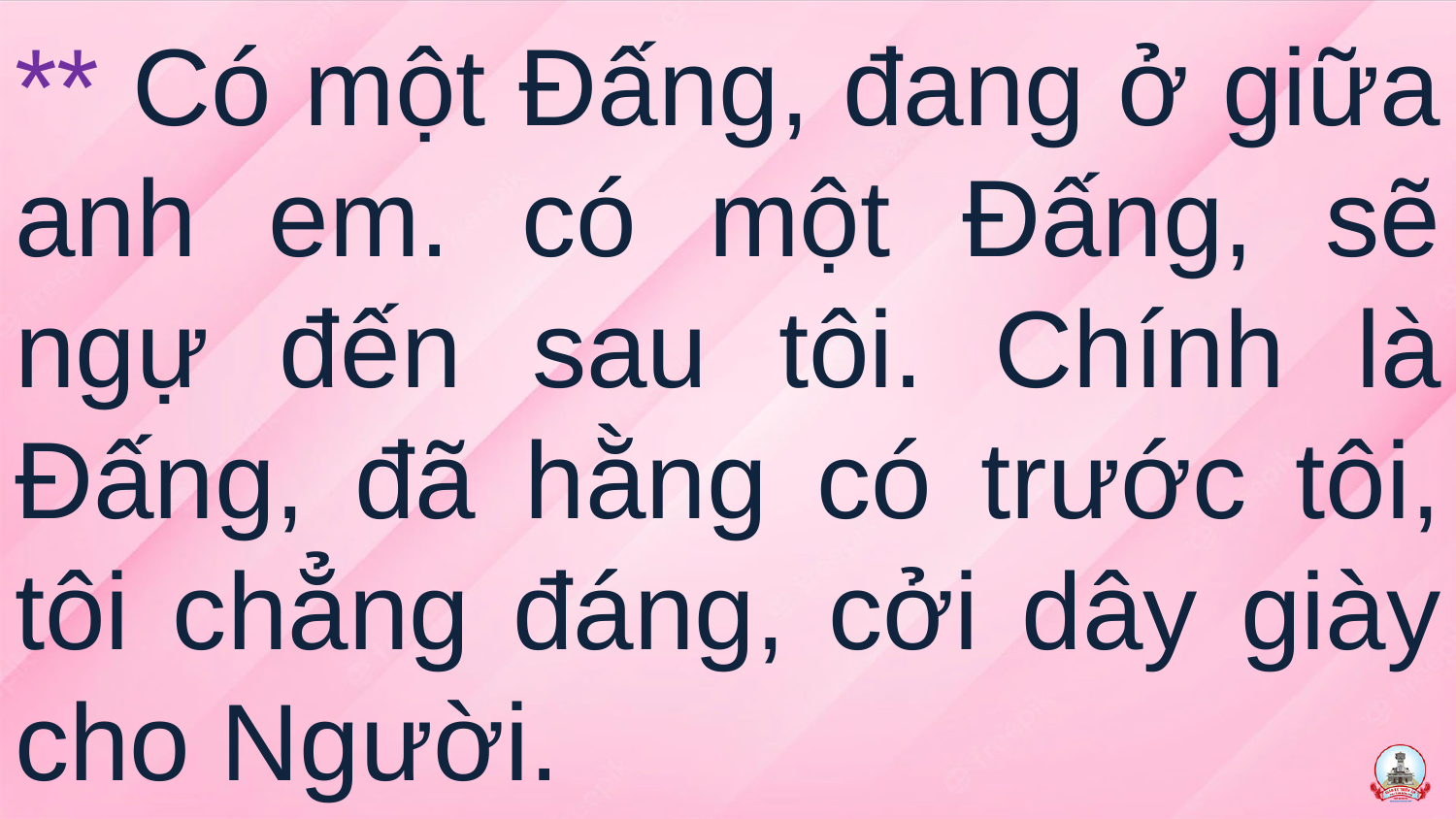

# ** Có một Đấng, đang ở giữa anh em. có một Đấng, sẽ ngự đến sau tôi. Chính là Đấng, đã hằng có trước tôi, tôi chẳng đáng, cởi dây giày cho Người.